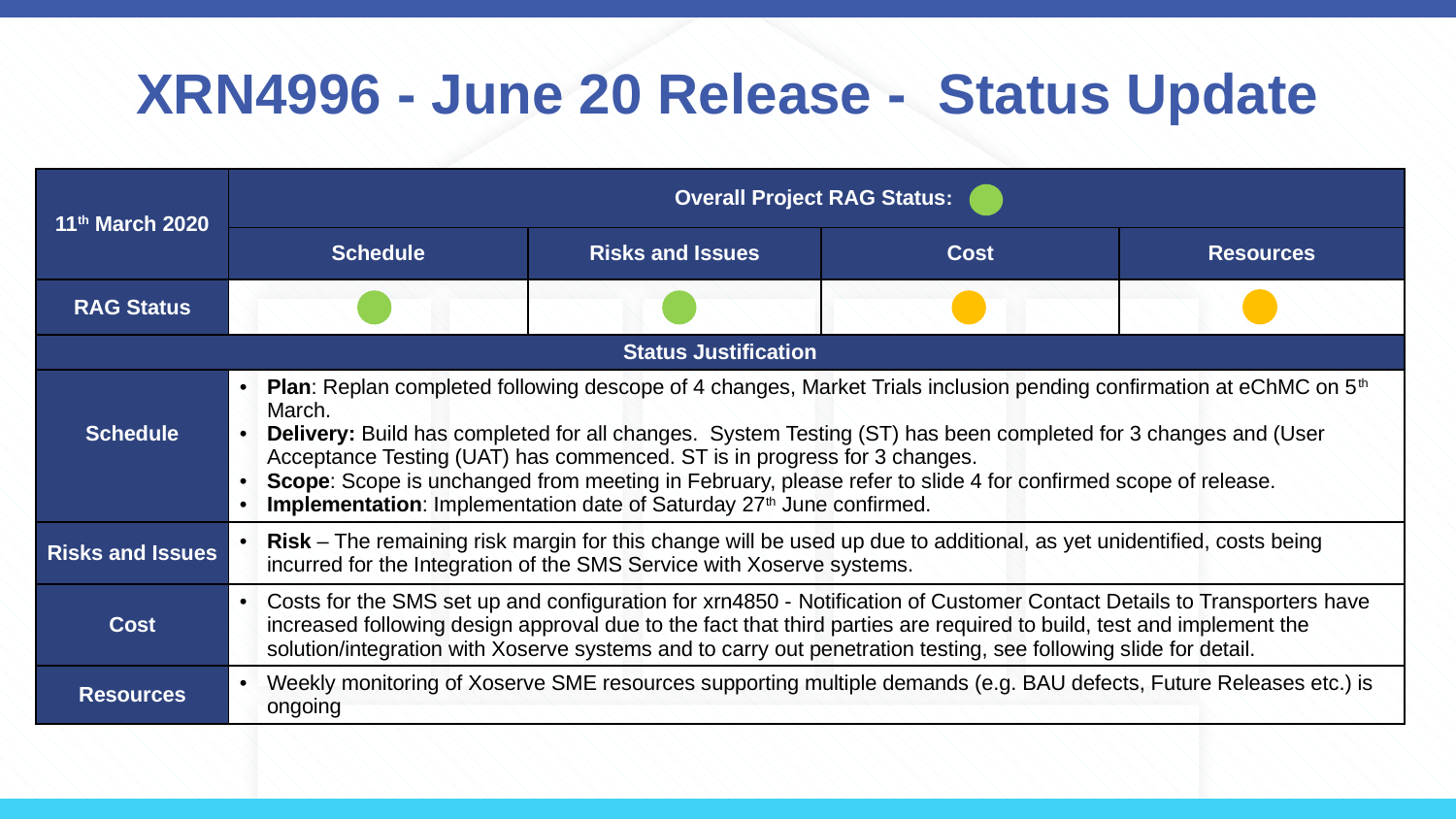

# XRN4996 - June 20 Release -  Status Update
| 11th March 2020 | Overall Project RAG Status: |  |  |  |
| --- | --- | --- | --- | --- |
|  | Schedule | Risks and Issues | Cost | Resources |
| RAG Status |  |  |  |  |
| Status Justification |  |  |  |  |
| Schedule | Plan: Replan completed following descope of 4 changes, Market Trials inclusion pending confirmation at eChMC on 5th March. Delivery: Build has completed for all changes. System Testing (ST) has been completed for 3 changes and (User Acceptance Testing (UAT) has commenced. ST is in progress for 3 changes. Scope: Scope is unchanged from meeting in February, please refer to slide 4 for confirmed scope of release. Implementation: Implementation date of Saturday 27th June confirmed. |  |  |  |
| Risks and Issues | Risk – The remaining risk margin for this change will be used up due to additional, as yet unidentified, costs being incurred for the Integration of the SMS Service with Xoserve systems. |  |  |  |
| Cost | Costs for the SMS set up and configuration for xrn4850 - Notification of Customer Contact Details to Transporters have increased following design approval due to the fact that third parties are required to build, test and implement the solution/integration with Xoserve systems and to carry out penetration testing, see following slide for detail. |  |  |  |
| Resources | Weekly monitoring of Xoserve SME resources supporting multiple demands (e.g. BAU defects, Future Releases etc.) is ongoing |  |  |  |